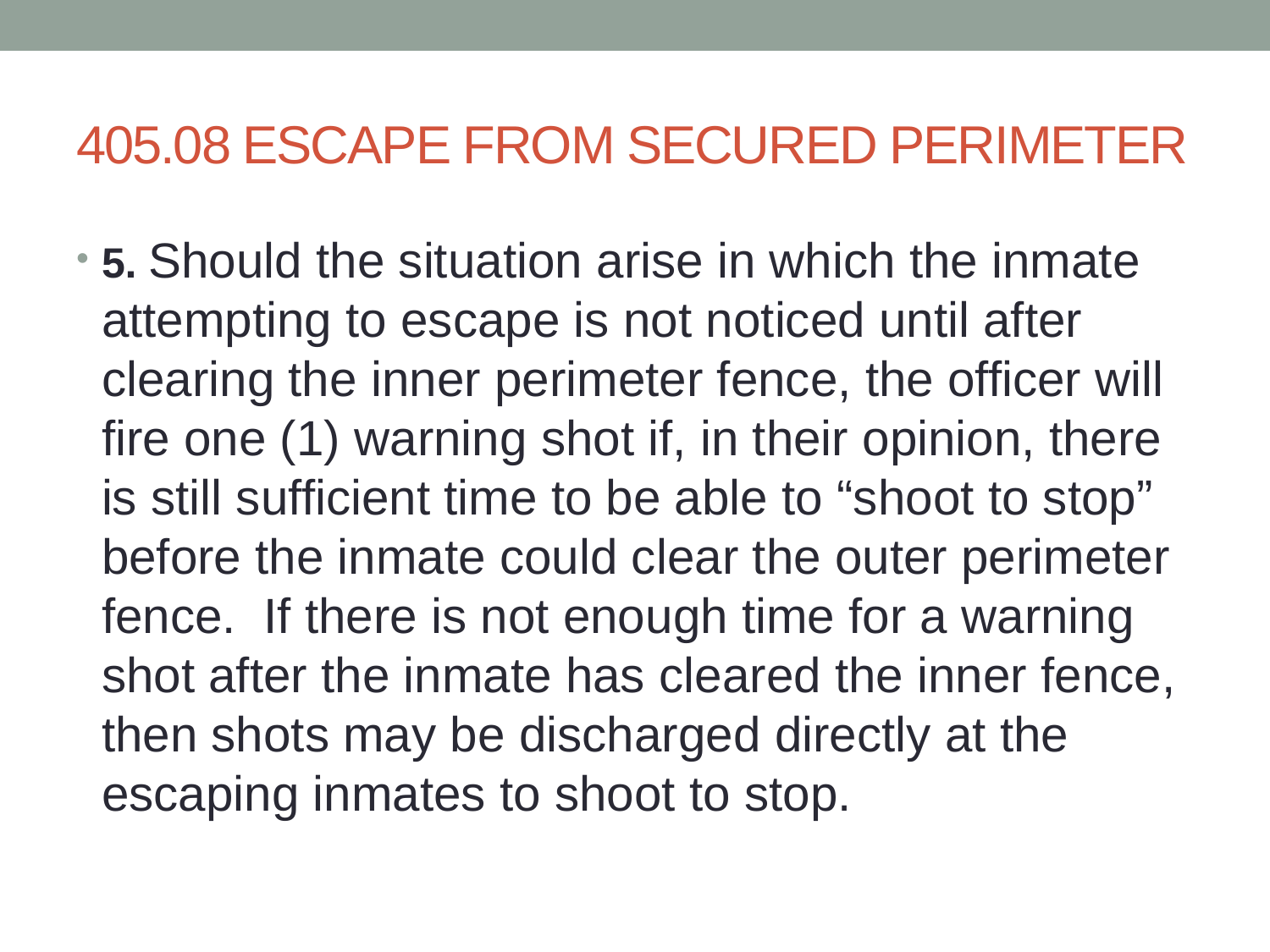

# 405.08 ESCAPE FROM SECURED PERIMETER
5. Should the situation arise in which the inmate attempting to escape is not noticed until after clear­ing the inner perimeter fence, the officer will fire one (1) warning shot if, in their opinion, there is still sufficient time to be able to “shoot to stop” before the inmate could clear the outer perimeter fence.  If there is not enough time for a warning shot after the inmate has cleared the inner fence, then shots may be discharged directly at the escaping inmates to shoot to stop.